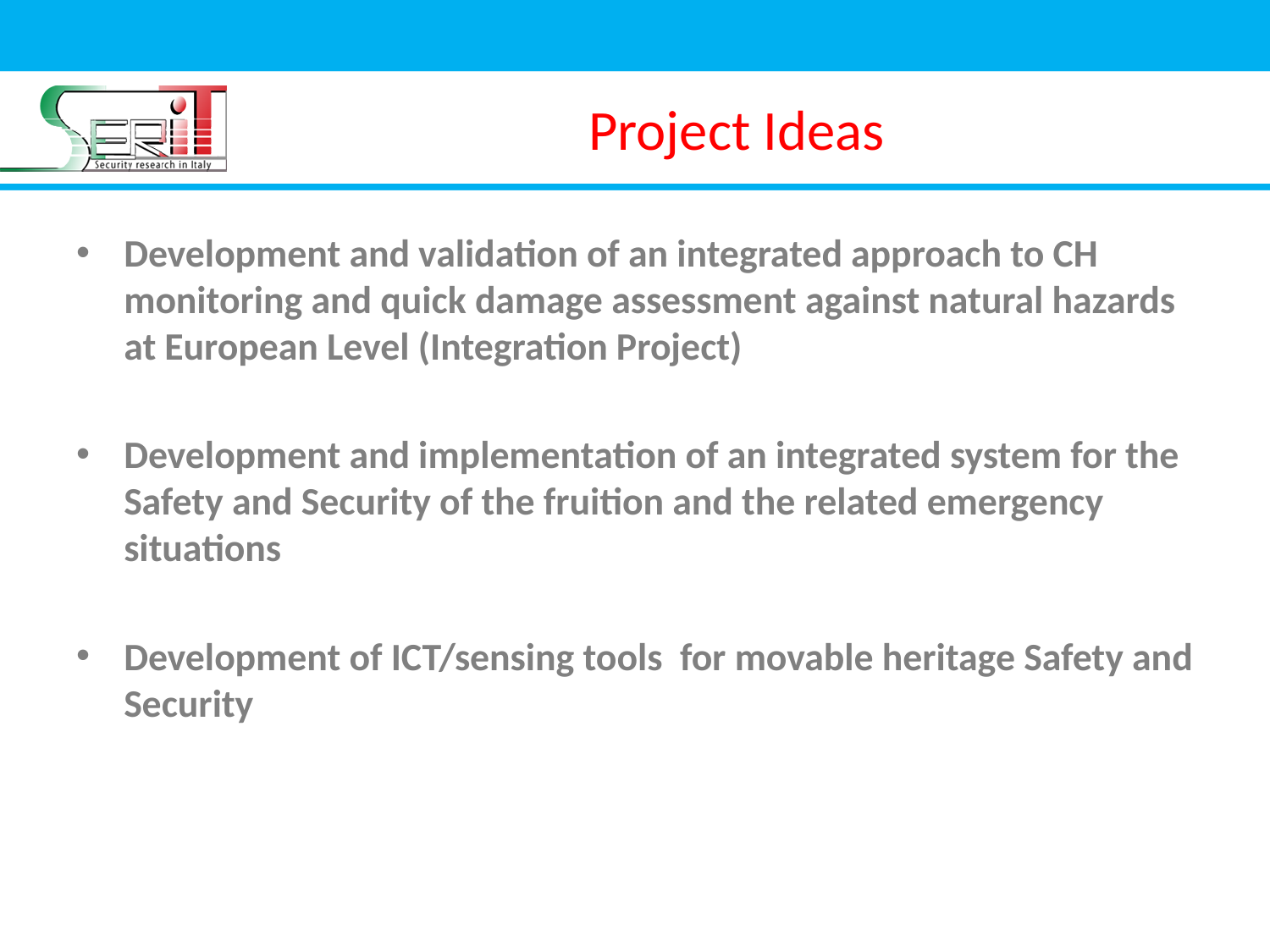

# Project Ideas
Development and validation of an integrated approach to CH monitoring and quick damage assessment against natural hazards at European Level (Integration Project)

Development and implementation of an integrated system for the Safety and Security of the fruition and the related emergency situations

Development of ICT/sensing tools  for movable heritage Safety and Security